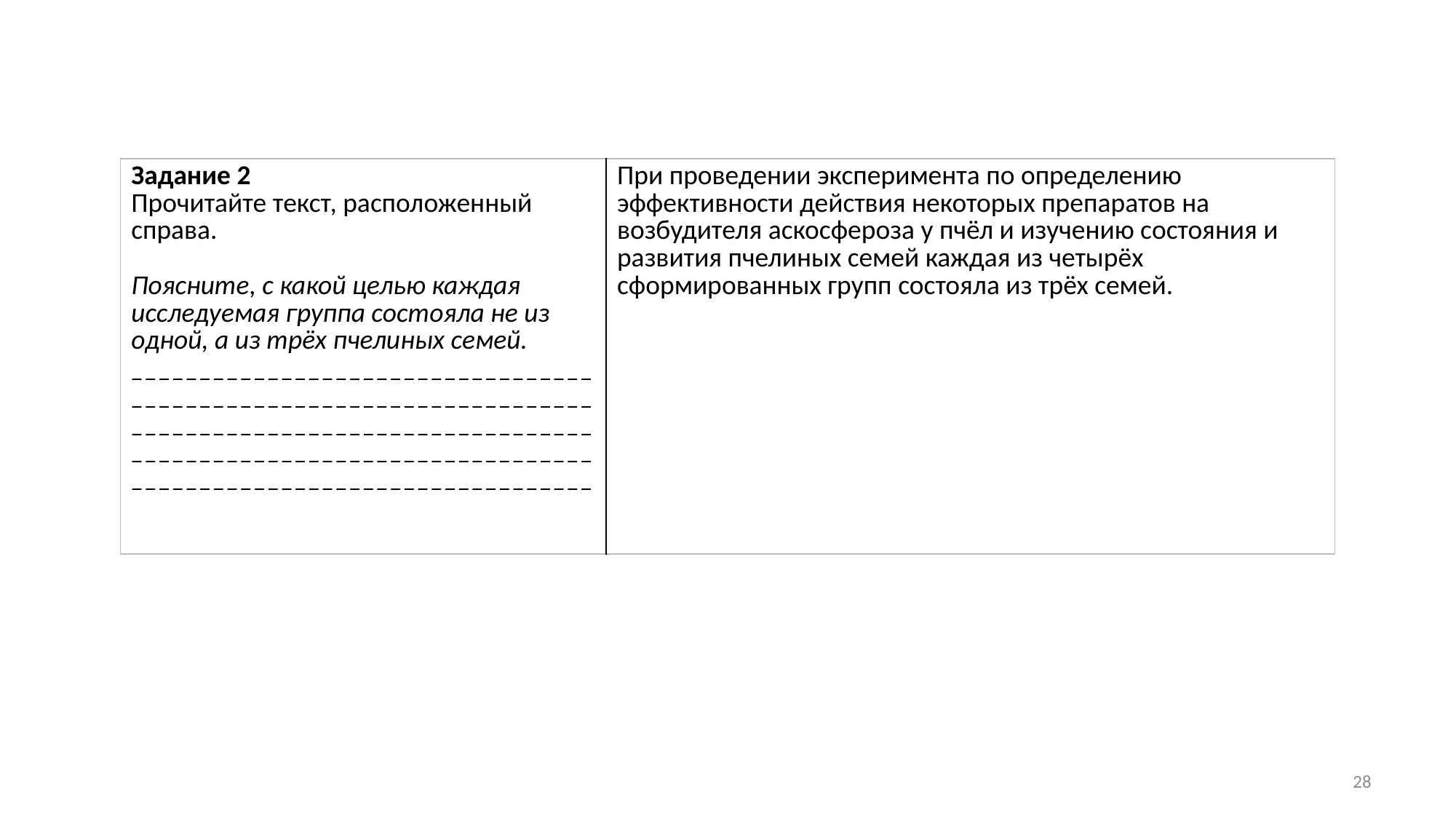

| Задание 2 Прочитайте текст, расположенный справа. Поясните, с какой целью каждая исследуемая группа состояла не из одной, а из трёх пчелиных семей. \_\_\_\_\_\_\_\_\_\_\_\_\_\_\_\_\_\_\_\_\_\_\_\_\_\_\_\_\_\_\_\_\_\_\_\_\_\_\_\_\_\_\_\_\_\_\_\_\_\_\_\_\_\_\_\_\_\_\_\_\_\_\_\_\_\_\_\_\_\_\_\_\_\_\_\_\_\_\_\_\_\_\_\_\_\_\_\_\_\_\_\_\_\_\_\_\_\_\_\_\_\_\_\_\_\_\_\_\_\_\_\_\_\_\_\_\_\_\_\_\_\_\_\_\_\_\_\_\_\_\_\_\_\_\_\_ \_\_\_\_\_\_\_\_\_\_\_\_\_\_\_\_\_\_\_\_\_\_\_\_\_\_\_\_\_\_\_\_\_\_ | При проведении эксперимента по определению эффективности действия некоторых препаратов на возбудителя аскосфероза у пчёл и изучению состояния и развития пчелиных семей каждая из четырёх сформированных групп состояла из трёх семей. |
| --- | --- |

28